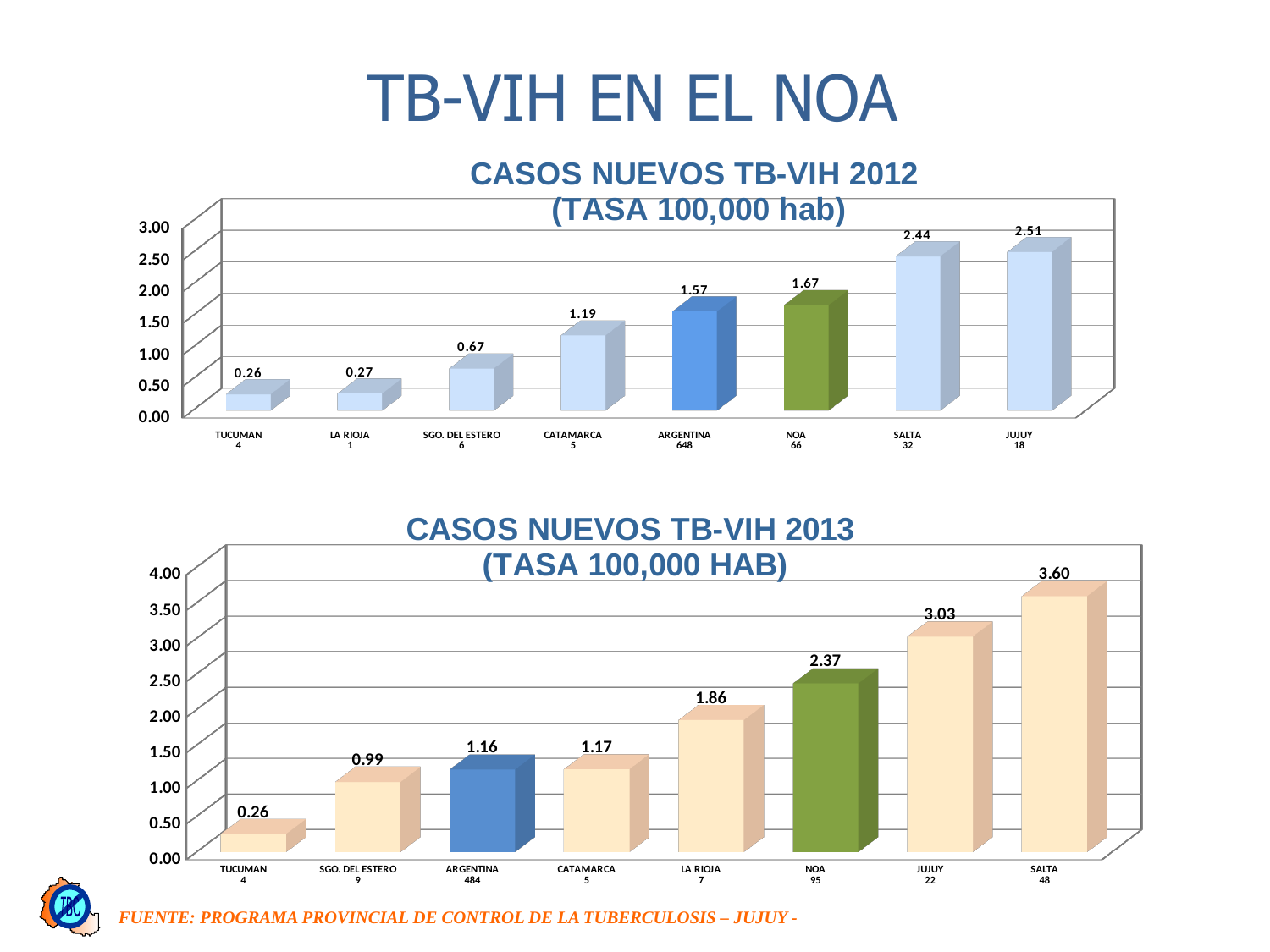

# TB-VIH EN EL NOA

[unsupported chart]

[unsupported chart]

TBC
FUENTE: PROGRAMA PROVINCIAL DE CONTROL DE LA TUBERCULOSIS – JUJUY -